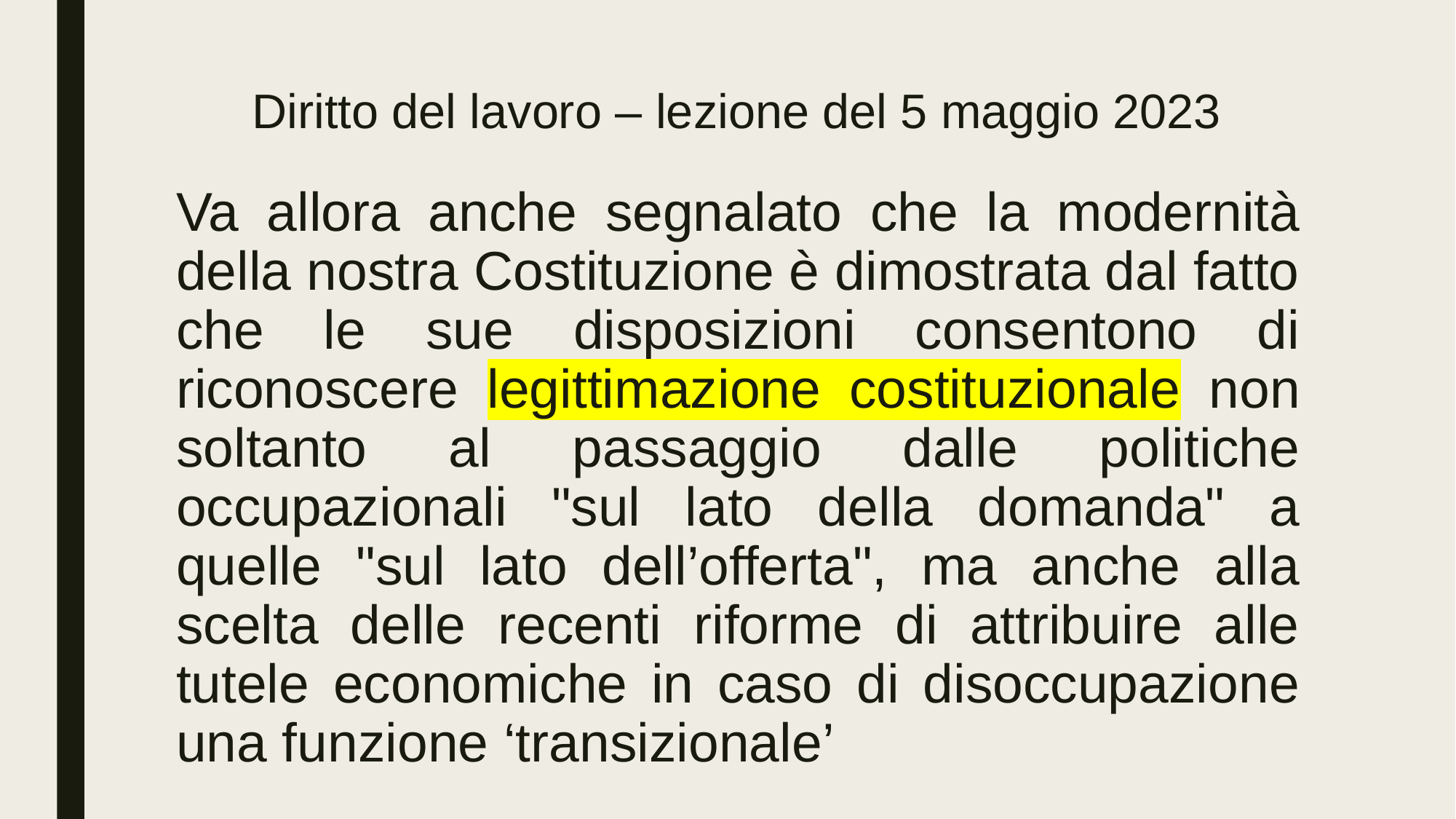

# Diritto del lavoro – lezione del 5 maggio 2023
Va allora anche segnalato che la modernità della nostra Costituzione è dimostrata dal fatto che le sue disposizioni consentono di riconoscere legittimazione costituzionale non soltanto al passaggio dalle politiche occupazionali "sul lato della domanda" a quelle "sul lato dell’offerta", ma anche alla scelta delle recenti riforme di attribuire alle tutele economiche in caso di disoccupazione una funzione ‘transizionale’